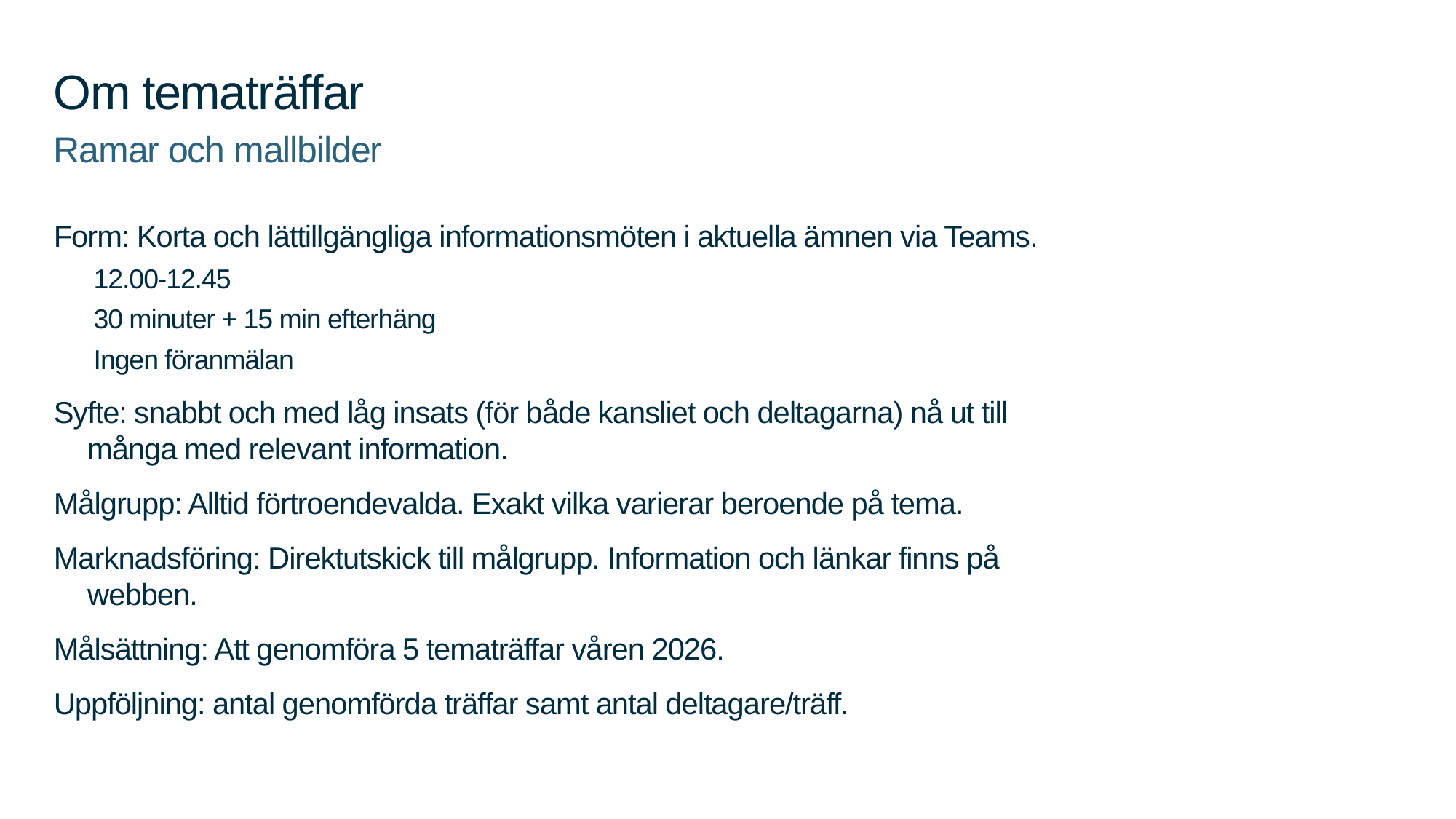

# Om tematräffar
Ramar och mallbilder
Form: Korta och lättillgängliga informationsmöten i aktuella ämnen via Teams.
12.00-12.45
30 minuter + 15 min efterhäng
Ingen föranmälan
Syfte: snabbt och med låg insats (för både kansliet och deltagarna) nå ut till många med relevant information.
Målgrupp: Alltid förtroendevalda. Exakt vilka varierar beroende på tema.
Marknadsföring: Direktutskick till målgrupp. Information och länkar finns på webben.
Målsättning: Att genomföra 5 tematräffar våren 2026.
Uppföljning: antal genomförda träffar samt antal deltagare/träff.